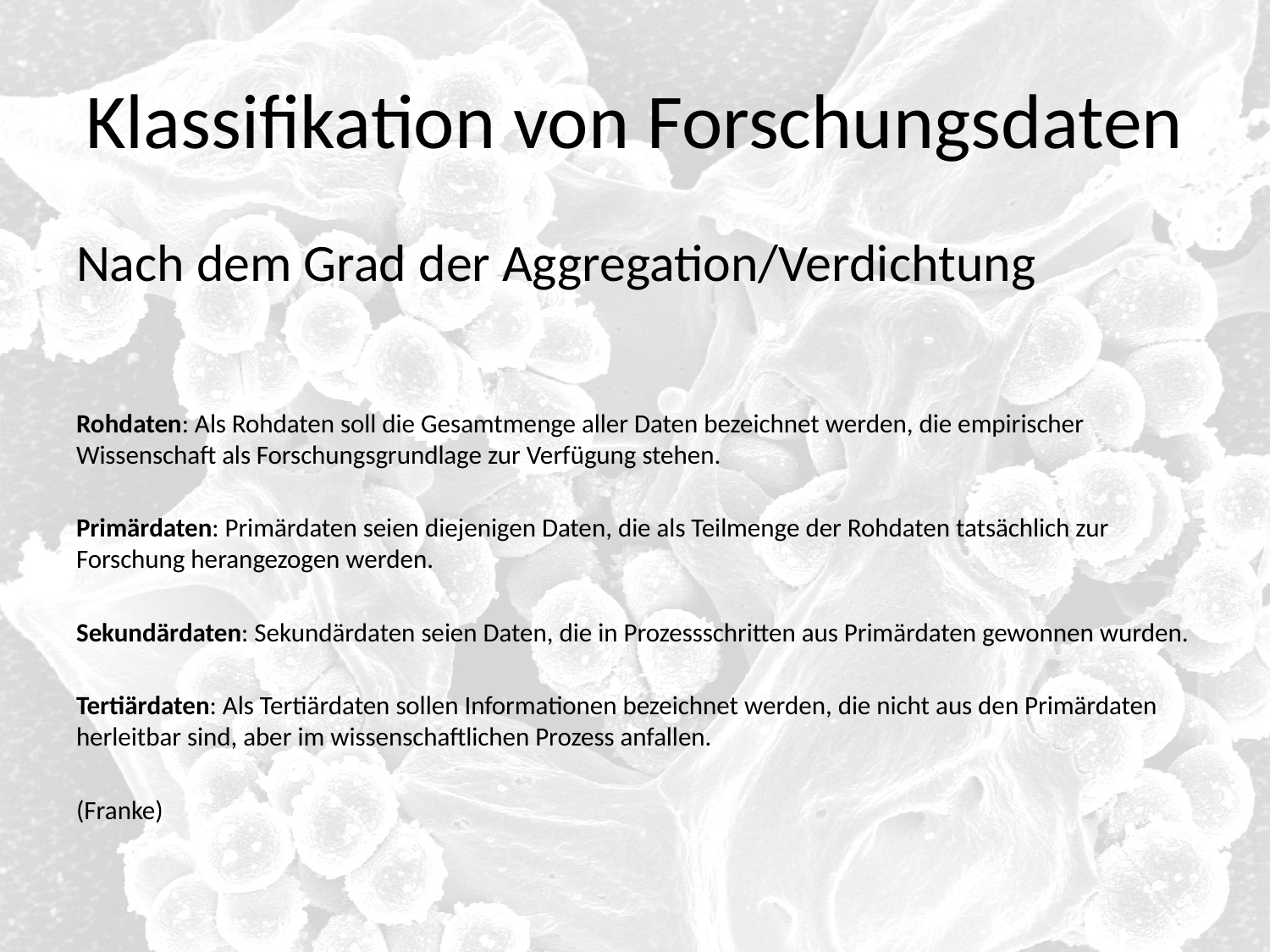

# Klassifikation von Forschungsdaten
Nach dem Grad der Aggregation/Verdichtung

Rohdaten: Als Rohdaten soll die Gesamtmenge aller Daten bezeichnet werden, die empirischer Wissenschaft als Forschungsgrundlage zur Verfügung stehen.

Primärdaten: Primärdaten seien diejenigen Daten, die als Teilmenge der Rohdaten tatsächlich zur Forschung herangezogen werden.

Sekundärdaten: Sekundärdaten seien Daten, die in Prozessschritten aus Primärdaten gewonnen wurden.

Tertiärdaten: Als Tertiärdaten sollen Informationen bezeichnet werden, die nicht aus den Primärdaten herleitbar sind, aber im wissenschaftlichen Prozess anfallen.

(Franke)